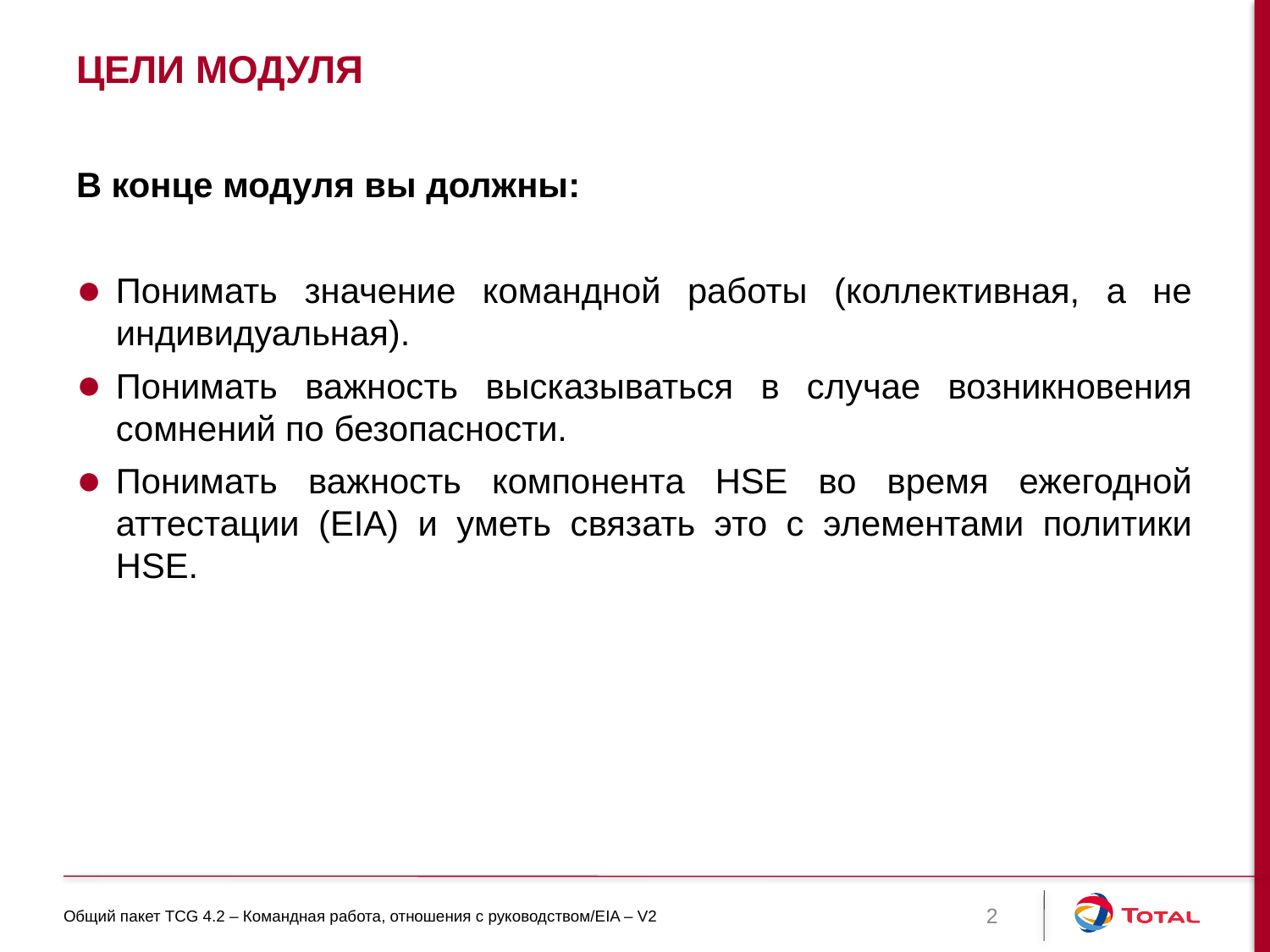

# ЦЕЛИ МОДУЛЯ
В конце модуля вы должны:

Понимать значение командной работы (коллективная, а не индивидуальная).
Понимать важность высказываться в случае возникновения сомнений по безопасности.
Понимать важность компонента HSE во время ежегодной аттестации (EIA) и уметь связать это с элементами политики HSE.
Общий пакет TCG 4.2 – Командная работа, отношения с руководством/EIA – V2
2